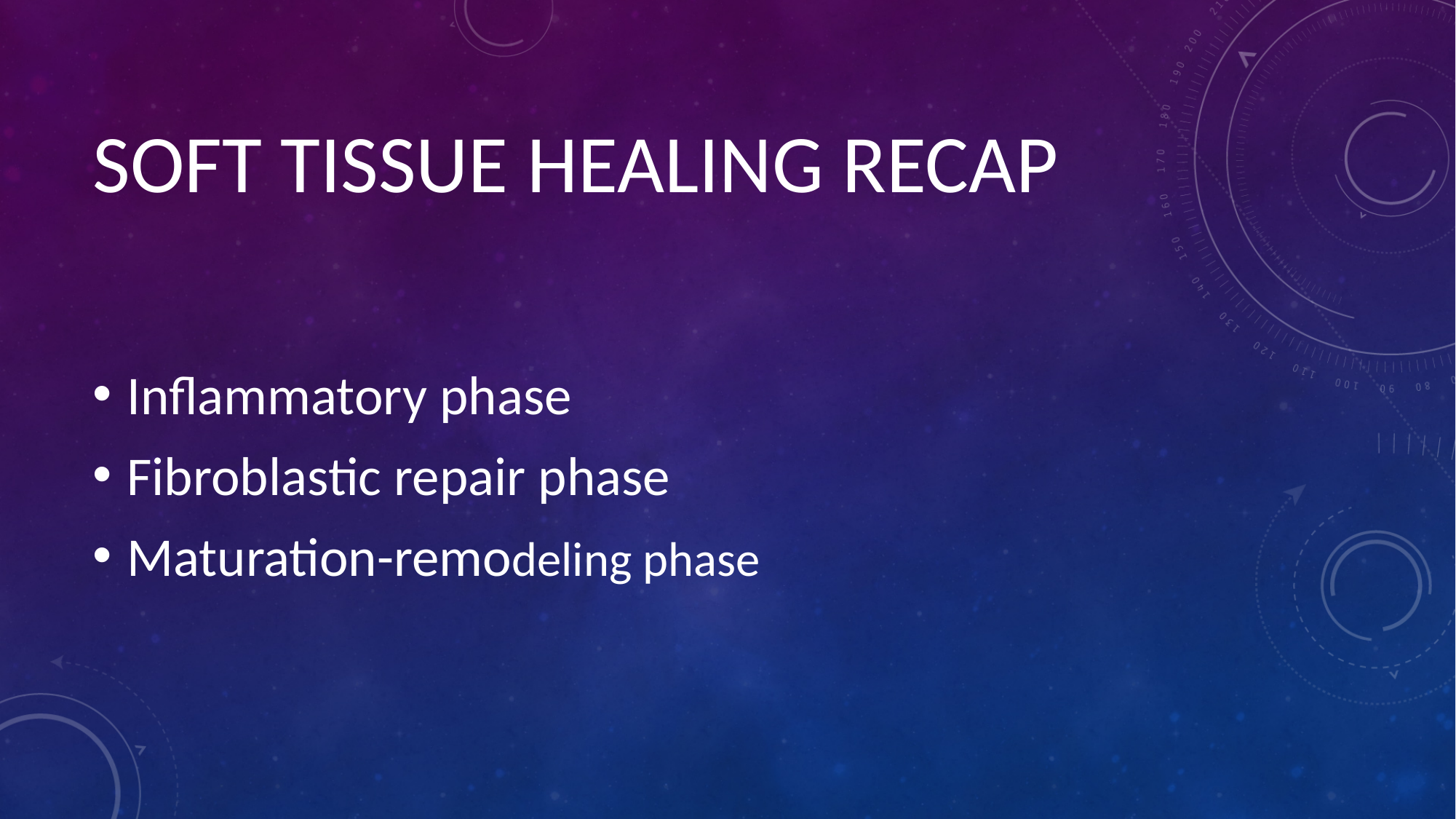

# Soft Tissue Healing Recap
Inflammatory phase
Fibroblastic repair phase
Maturation-remodeling phase